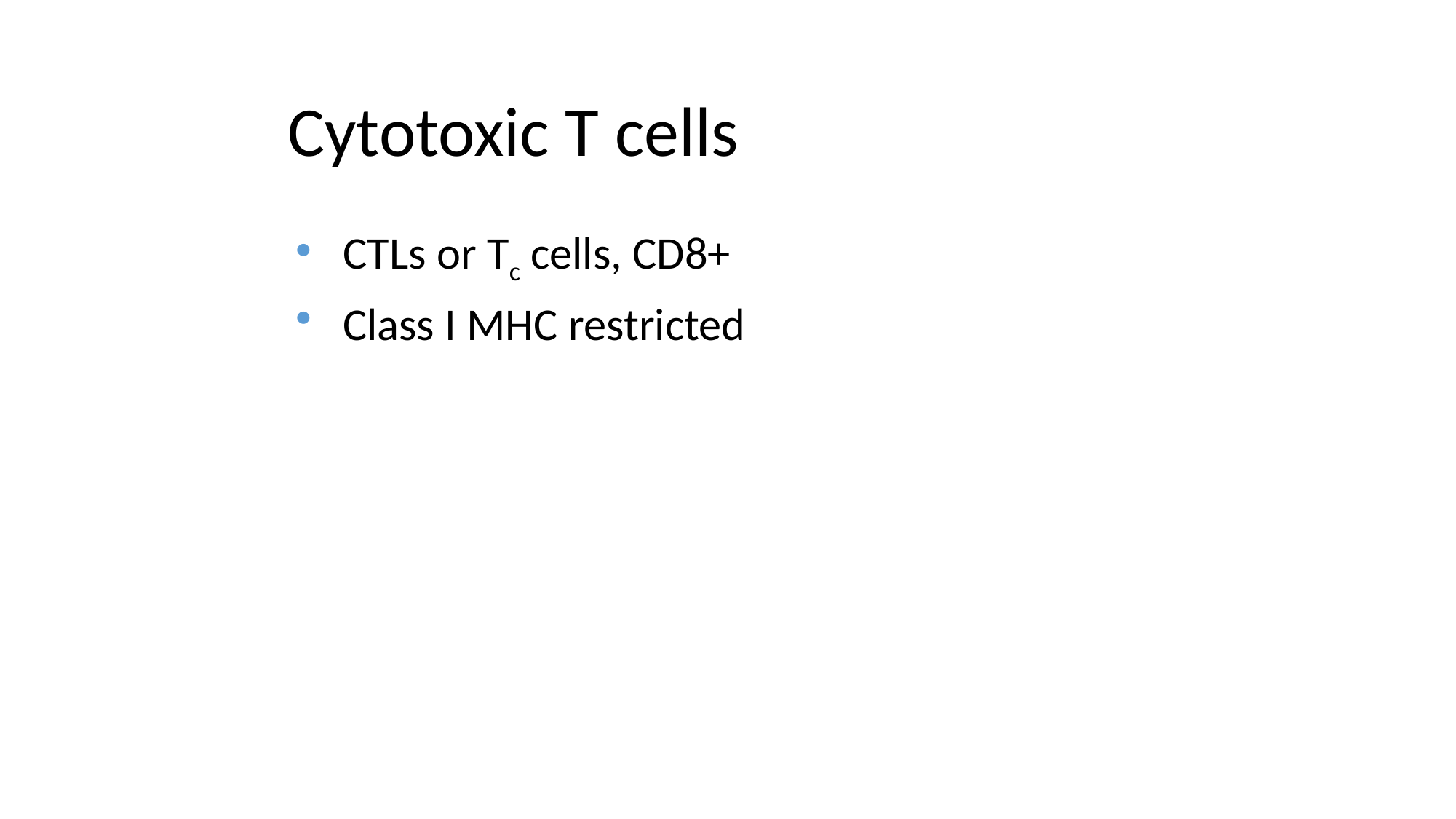

Cytotoxic T cells
CTLs or Tc cells, CD8+
Class I MHC restricted